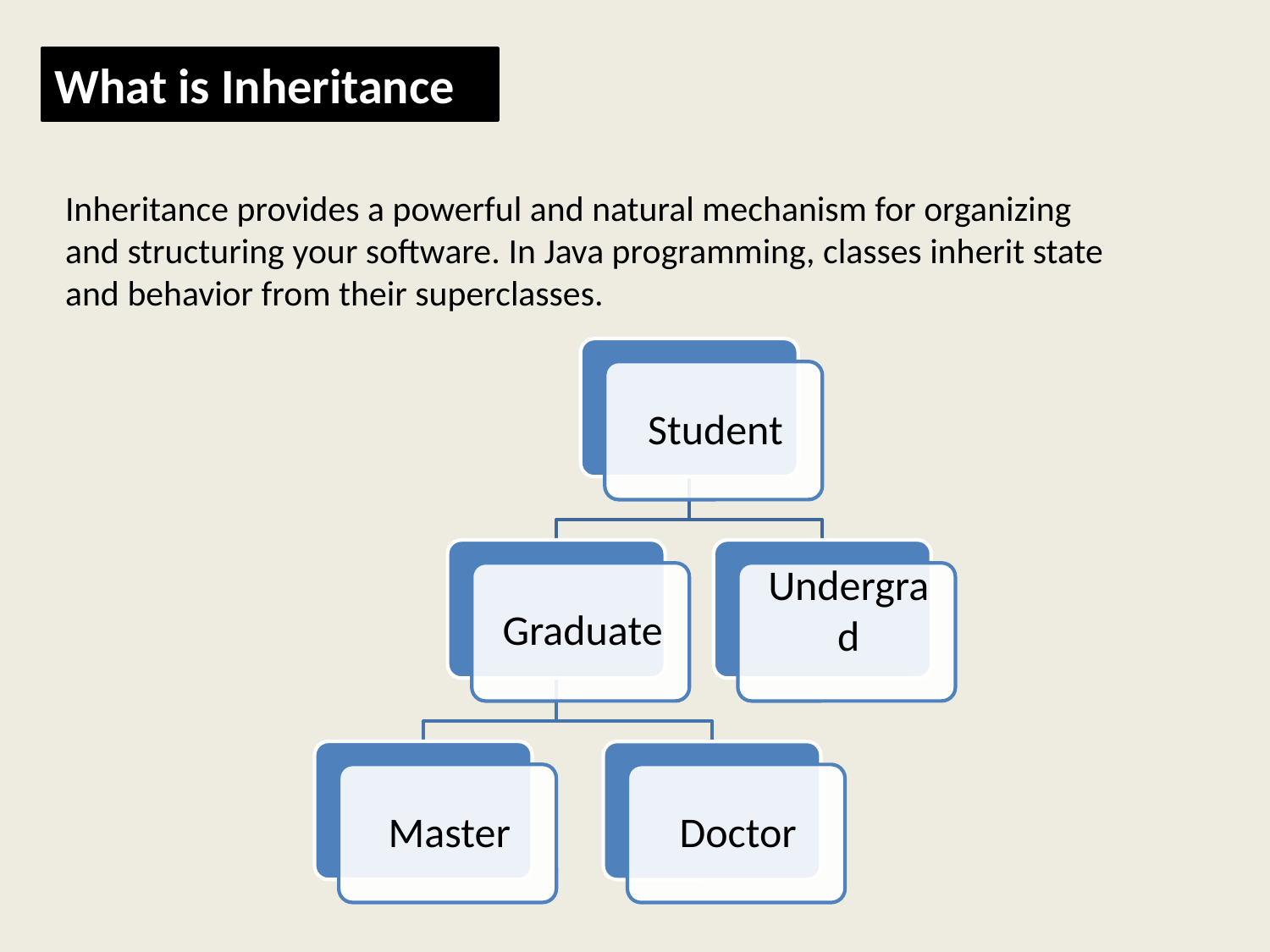

What is Inheritance
Inheritance provides a powerful and natural mechanism for organizing and structuring your software. In Java programming, classes inherit state and behavior from their superclasses.
Student
Graduate
Master
Doctor
Undergrad